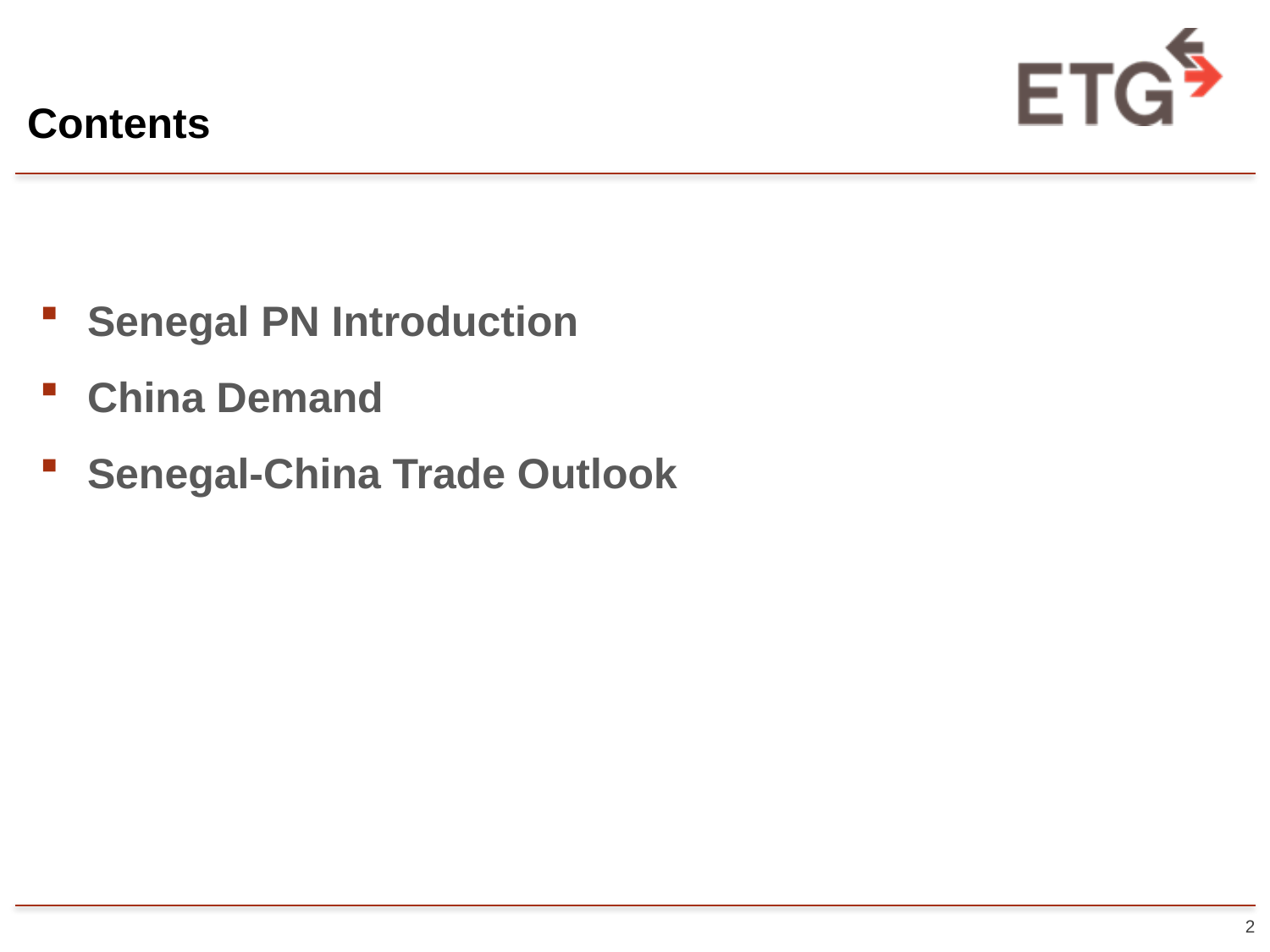

# Contents
Senegal PN Introduction
China Demand
Senegal-China Trade Outlook

2